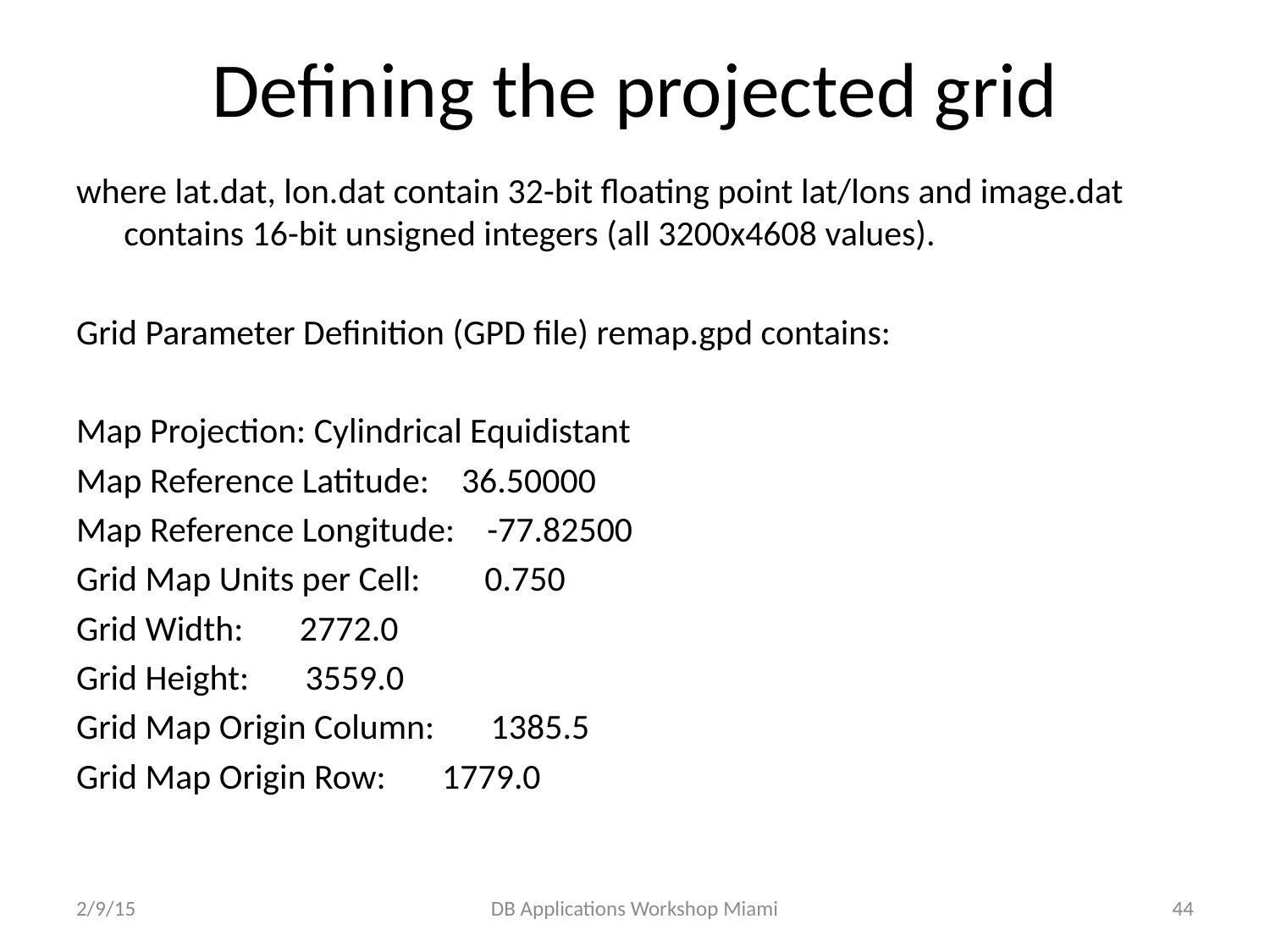

# Defining the projected grid
where lat.dat, lon.dat contain 32-bit floating point lat/lons and image.dat contains 16-bit unsigned integers (all 3200x4608 values).

Grid Parameter Definition (GPD file) remap.gpd contains:

Map Projection: Cylindrical Equidistant
Map Reference Latitude:    36.50000
Map Reference Longitude:    -77.82500
Grid Map Units per Cell:        0.750
Grid Width:       2772.0
Grid Height:       3559.0
Grid Map Origin Column:       1385.5
Grid Map Origin Row:       1779.0
2/9/15
DB Applications Workshop Miami
44